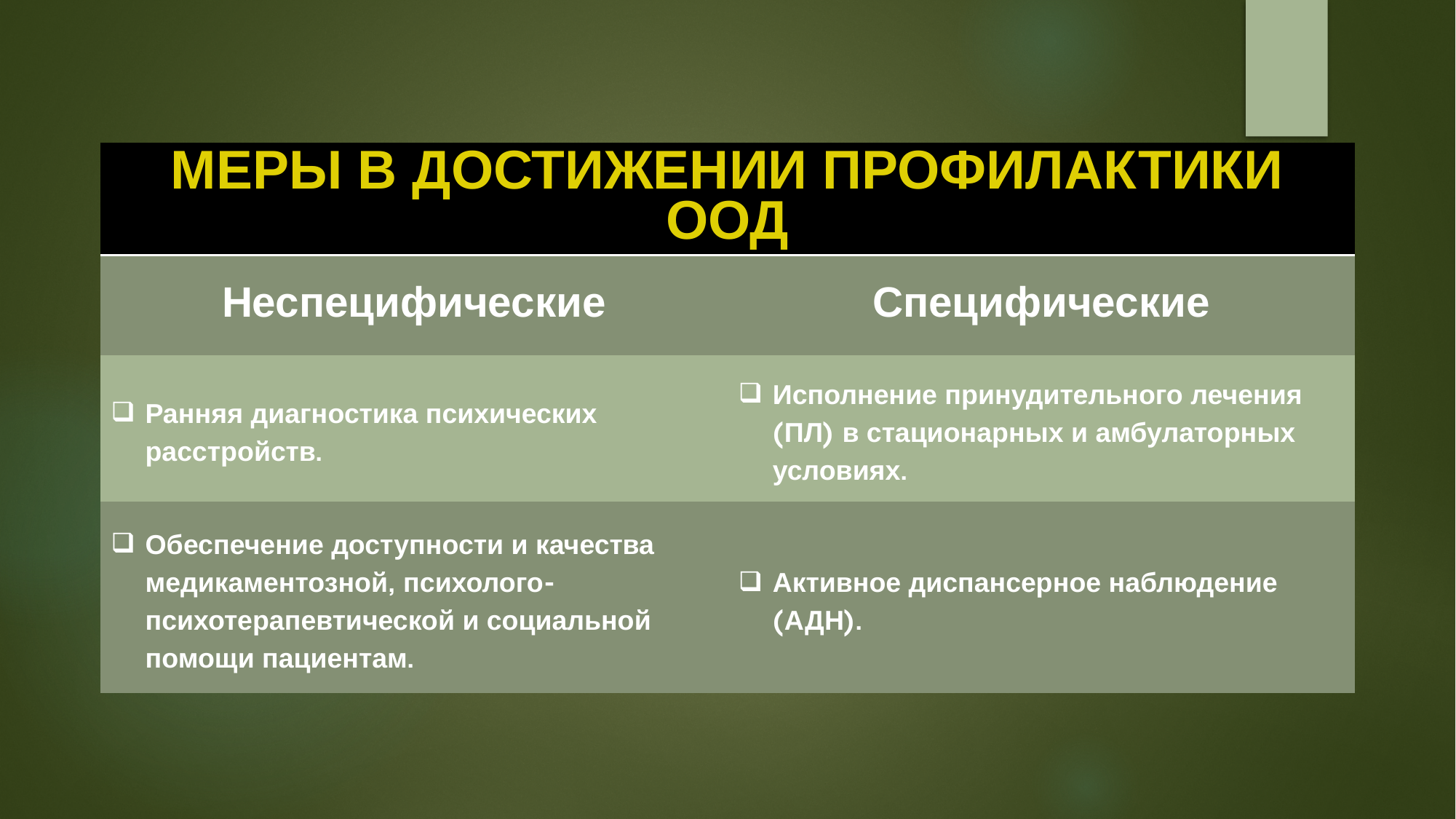

| МЕРЫ В ДОСТИЖЕНИИ ПРОФИЛАКТИКИ ООД |  |
| --- | --- |
| Неспецифические | Специфические |
| Ранняя диагностика психических расстройств. | Исполнение принудительного лечения (ПЛ) в стационарных и амбулаторных условиях. |
| Обеспечение доступности и качества медикаментозной, психолого-психотерапевтической и социальной помощи пациентам. | Активное диспансерное наблюдение (АДН). |